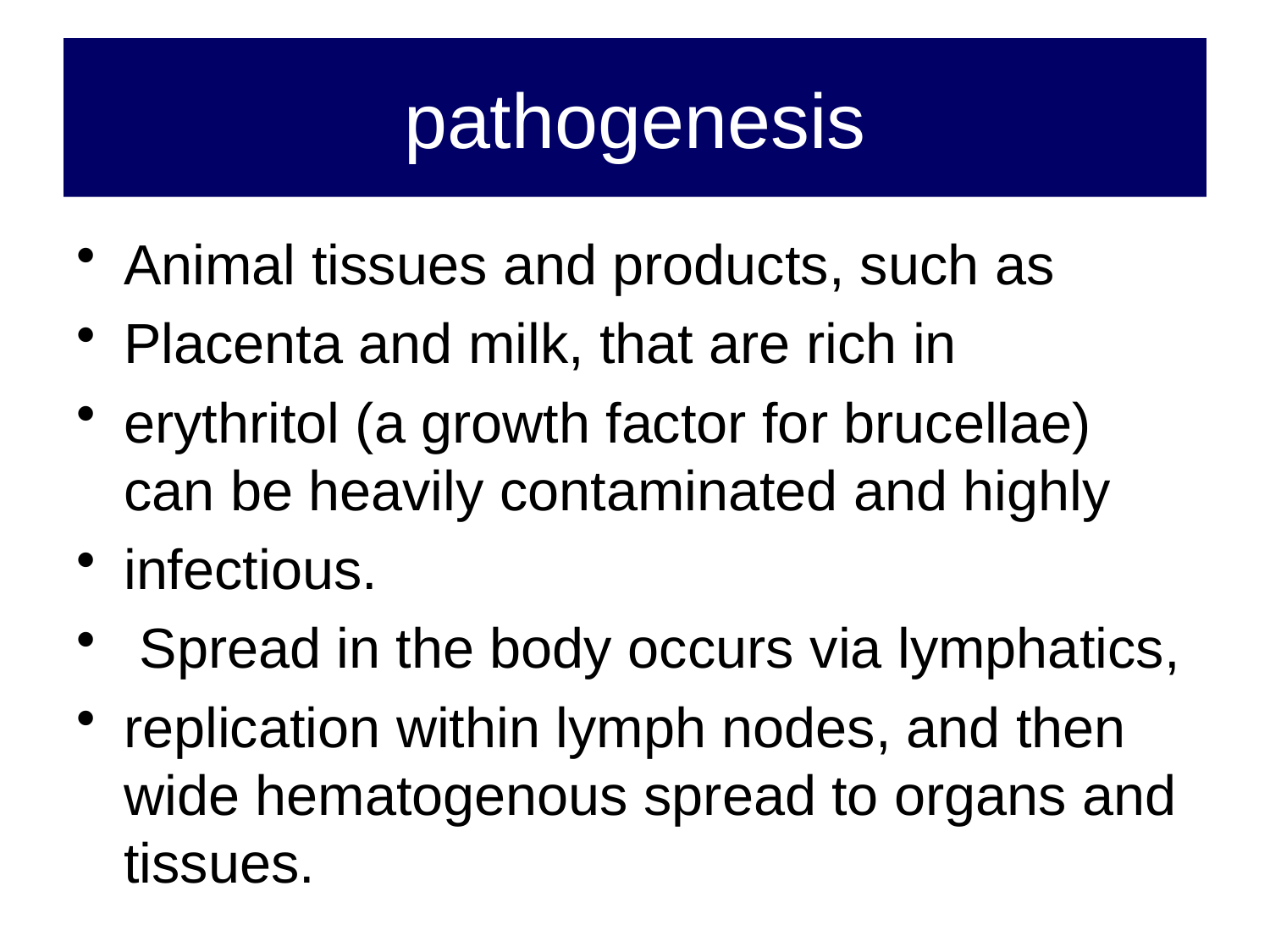

# pathogenesis
Animal tissues and products, such as
Placenta and milk, that are rich in
erythritol (a growth factor for brucellae) can be heavily contaminated and highly
infectious.
 Spread in the body occurs via lymphatics,
replication within lymph nodes, and then wide hematogenous spread to organs and tissues.